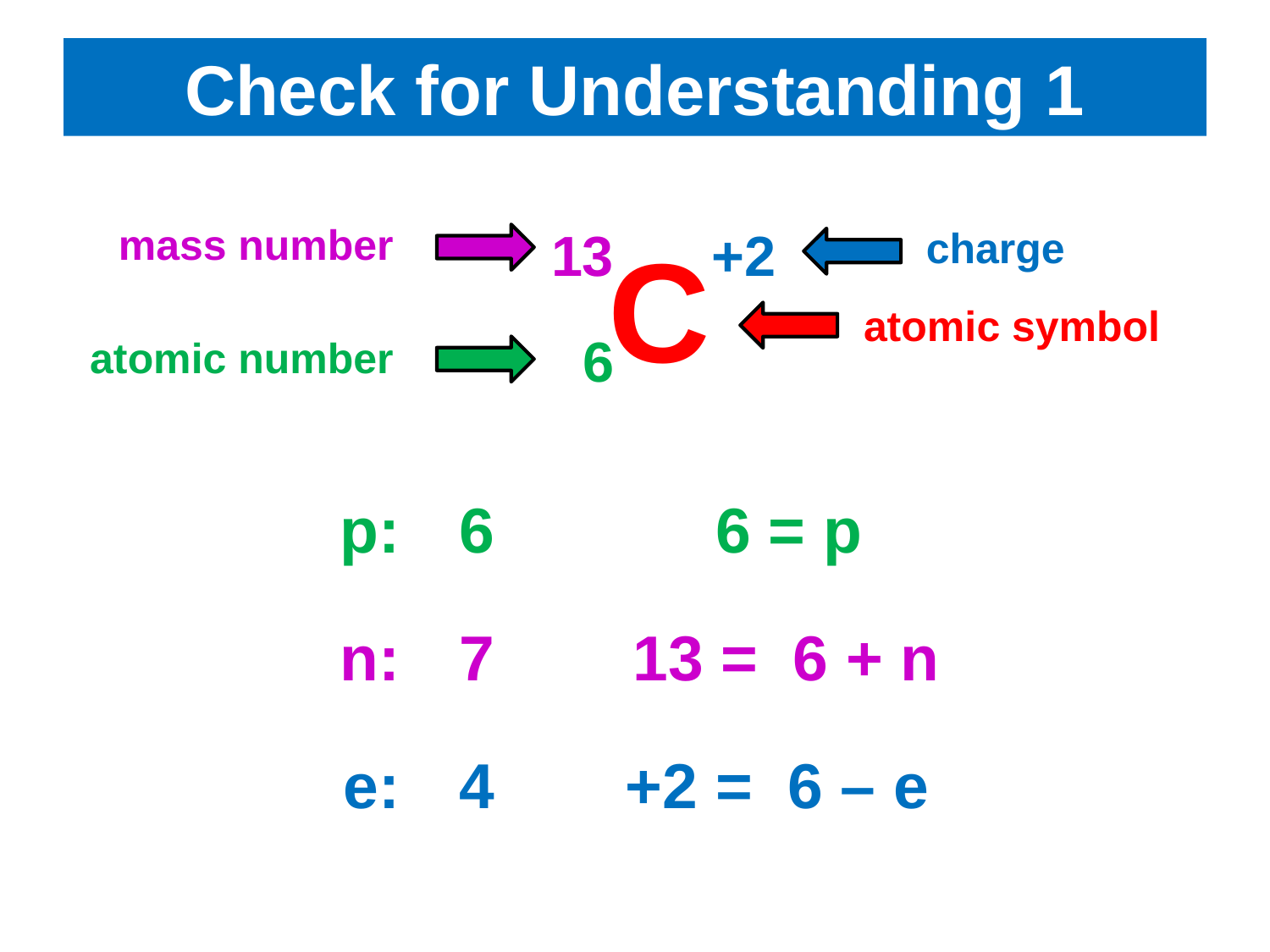

# Check for Understanding 1
mass number

13
+2
C
6
charge

atomic symbol

atomic number

p:
6
Z = p
6 = p
n:
7
13 =  6 + n
A = p + n
e:
4
+2 =  6 – e
C = p – e